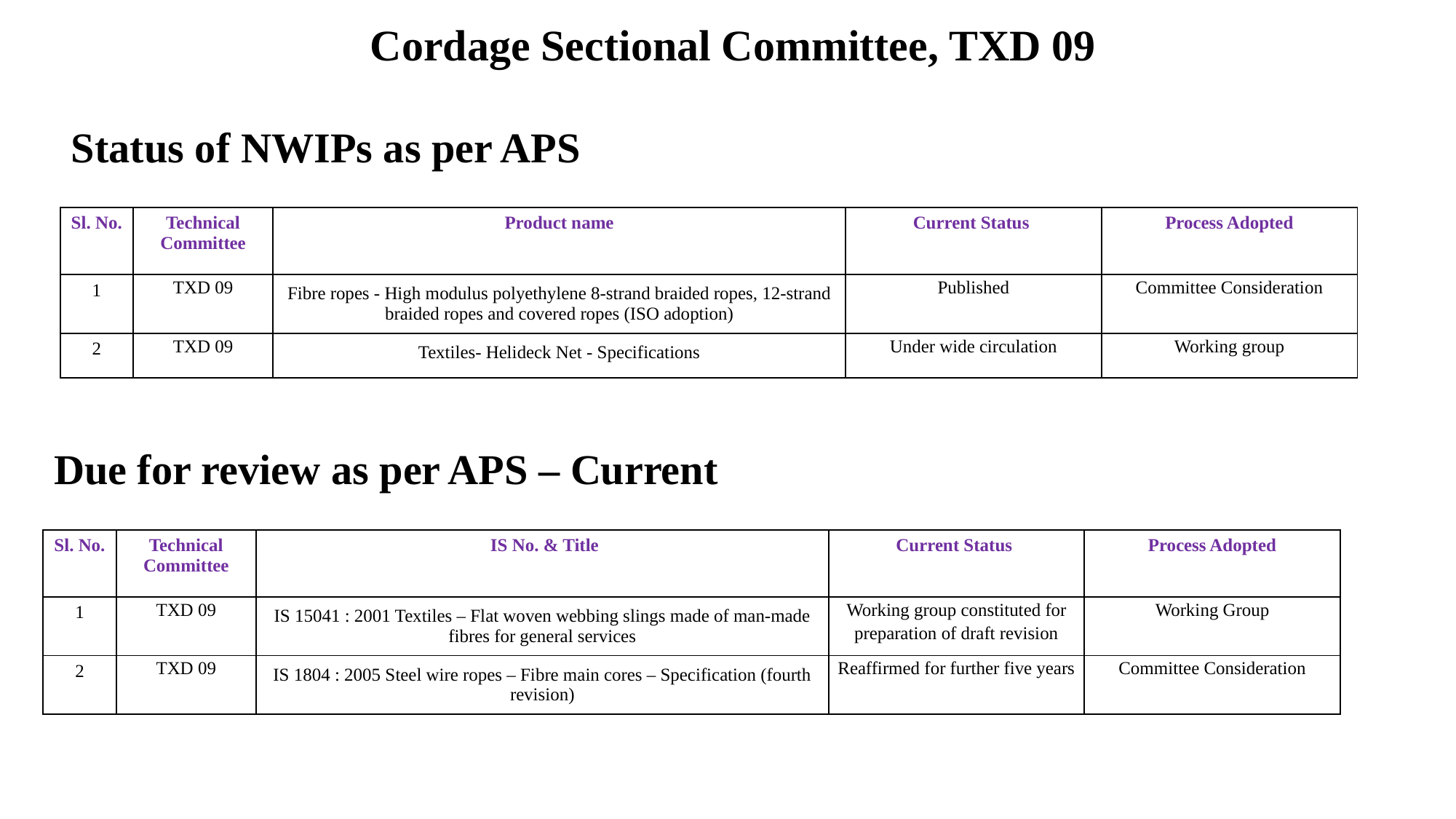

Cordage Sectional Committee, TXD 09
Status of NWIPs as per APS
| Sl. No. | Technical Committee | Product name | Current Status | Process Adopted |
| --- | --- | --- | --- | --- |
| 1 | TXD 09 | Fibre ropes - High modulus polyethylene 8-strand braided ropes, 12-strand braided ropes and covered ropes (ISO adoption) | Published | Committee Consideration |
| 2 | TXD 09 | Textiles- Helideck Net - Specifications | Under wide circulation | Working group |
# Due for review as per APS – Current
| Sl. No. | Technical Committee | IS No. & Title | Current Status | Process Adopted |
| --- | --- | --- | --- | --- |
| 1 | TXD 09 | IS 15041 : 2001 Textiles – Flat woven webbing slings made of man-made fibres for general services | Working group constituted for preparation of draft revision | Working Group |
| 2 | TXD 09 | IS 1804 : 2005 Steel wire ropes – Fibre main cores – Specification (fourth revision) | Reaffirmed for further five years | Committee Consideration |